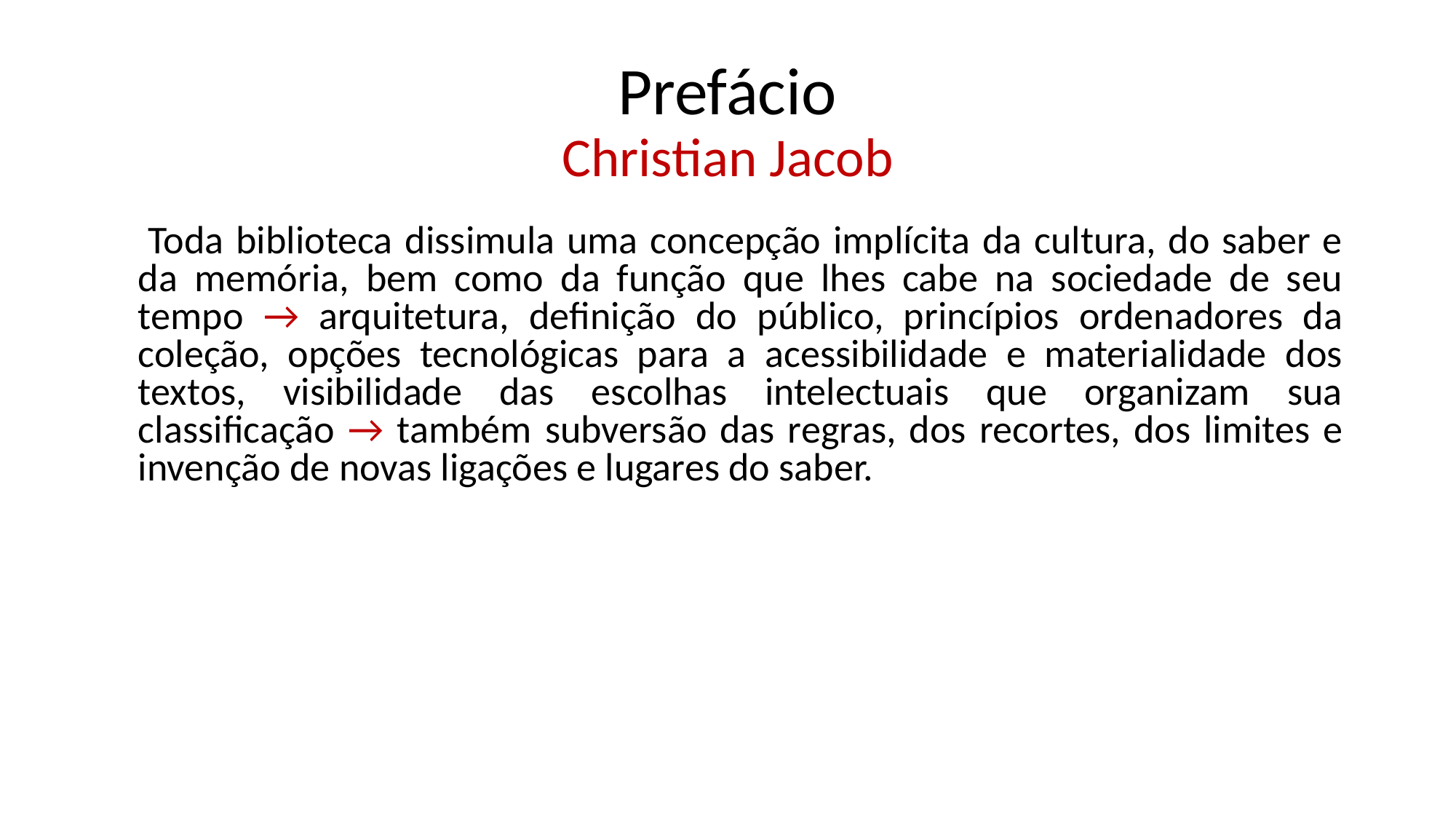

# Prefácio Christian Jacob
   Toda biblioteca dissimula uma concepção implícita da cultura, do saber e da memória, bem como da função que lhes cabe na sociedade de seu tempo → arquitetura, definição do público, princípios ordenadores da coleção, opções tecnológicas para a acessibilidade e materialidade dos textos, visibilidade das escolhas intelectuais que organizam sua classificação → também subversão das regras, dos recortes, dos limites e invenção de novas ligações e lugares do saber.